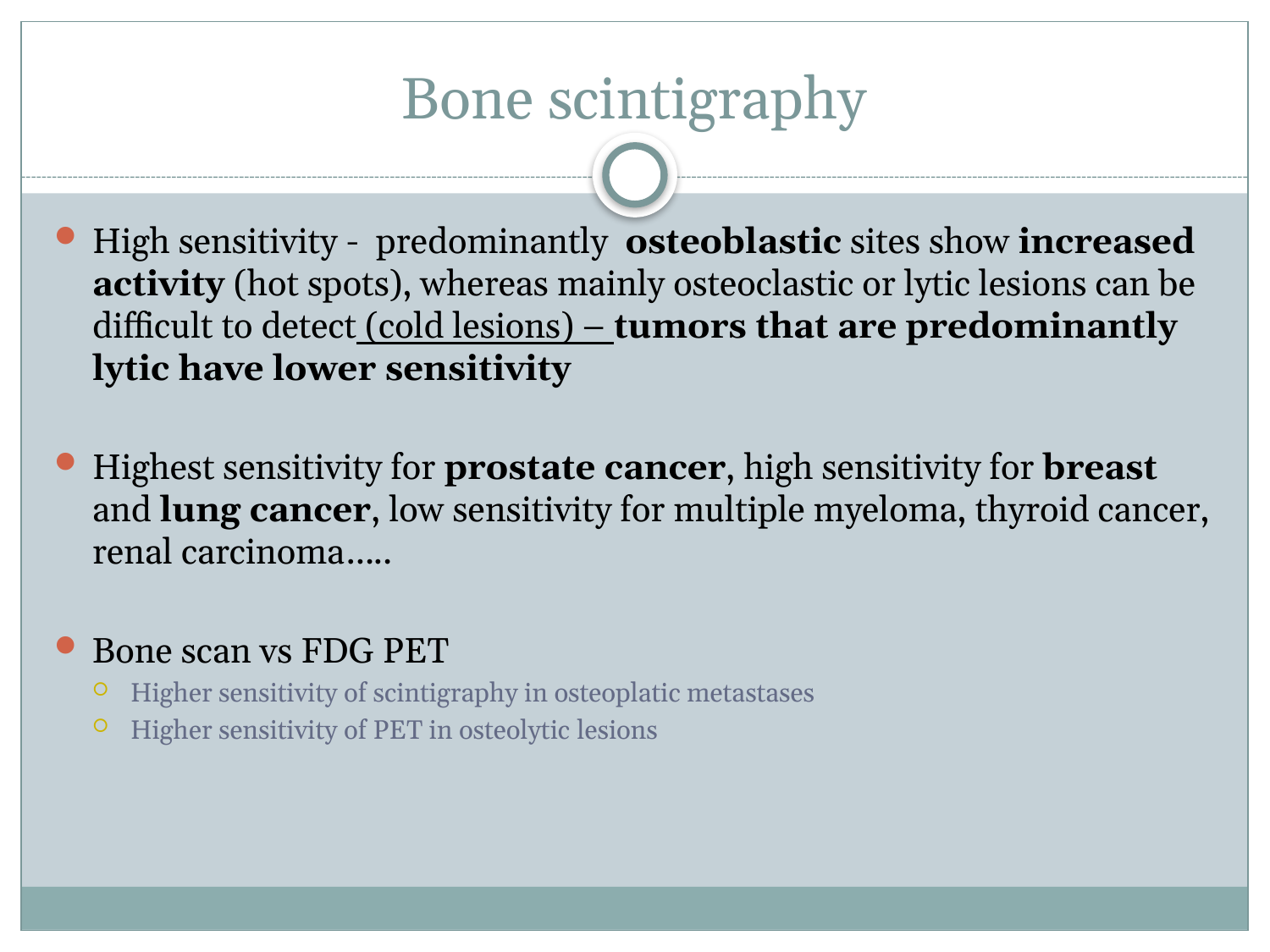

# Bone scintigraphy
High sensitivity -  predominantly  osteoblastic sites show increased activity (hot spots), whereas mainly osteoclastic or lytic lesions can be difficult to detect (cold lesions) – tumors that are predominantly lytic have lower sensitivity

Highest sensitivity for prostate cancer, high sensitivity for breast and lung cancer, low sensitivity for multiple myeloma, thyroid cancer, renal carcinoma…..

Bone scan vs FDG PET
Higher sensitivity of scintigraphy in osteoplatic metastases
Higher sensitivity of PET in osteolytic lesions